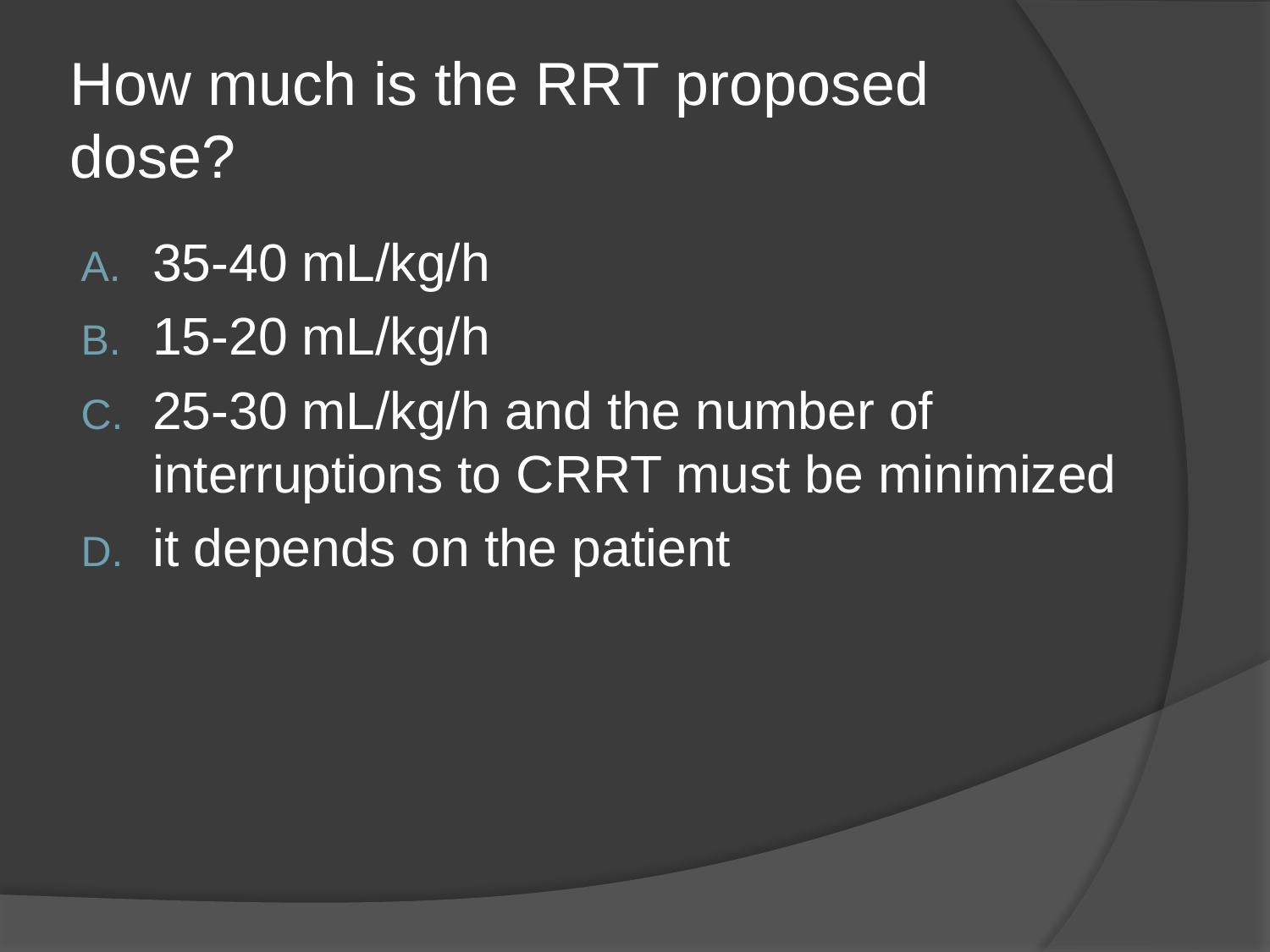

# How much is the RRT proposed dose?
35-40 mL/kg/h
15-20 mL/kg/h
25-30 mL/kg/h and the number of interruptions to CRRT must be minimized
it depends on the patient